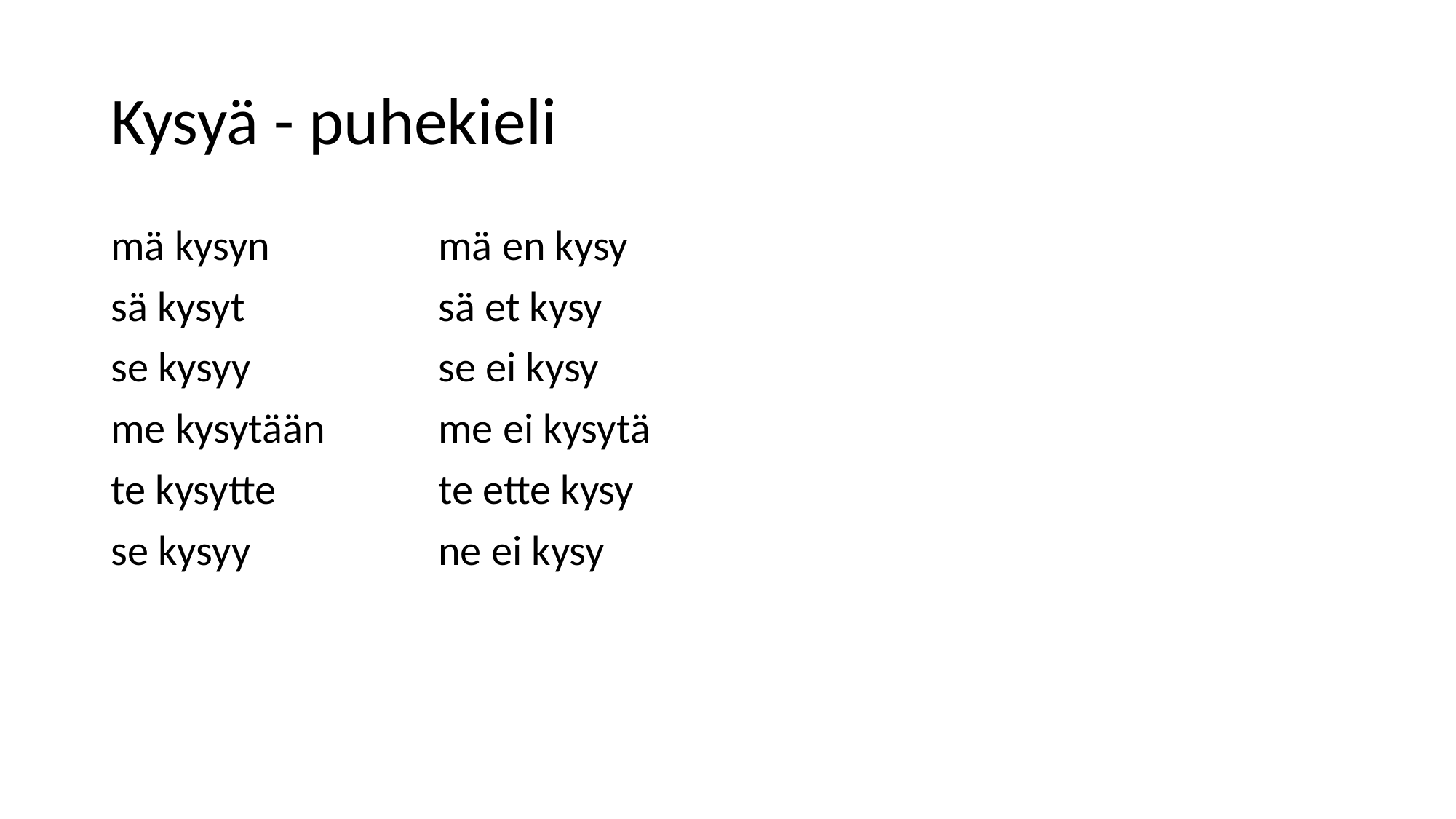

# Kysyä - puhekieli
mä kysyn		mä en kysy
sä kysyt		sä et kysy
se kysyy		se ei kysy
me kysytään		me ei kysytä
te kysytte		te ette kysy
se kysyy		ne ei kysy